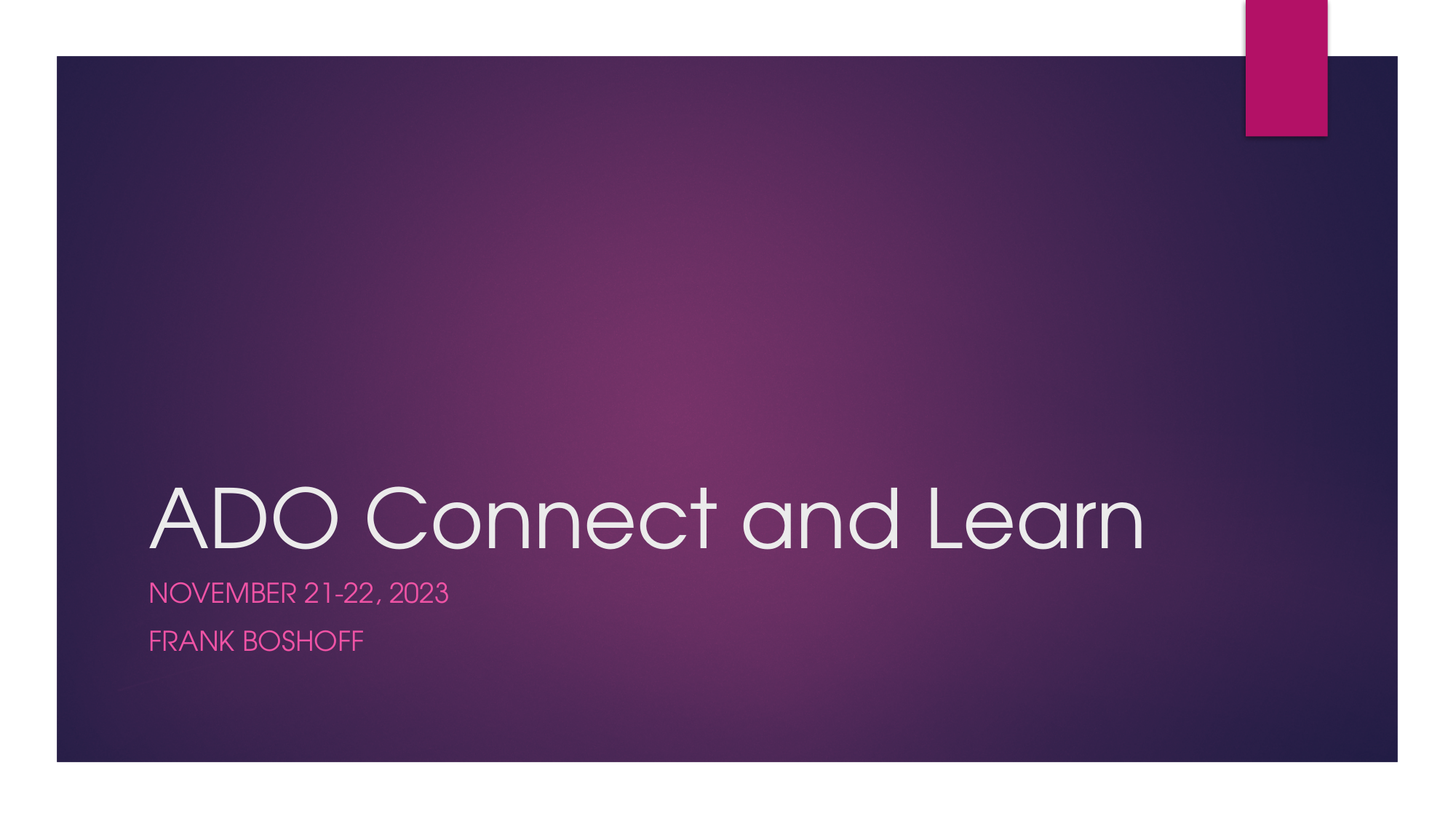

# ADO Connect and Learn
November 21-22, 2023
Frank Boshoff